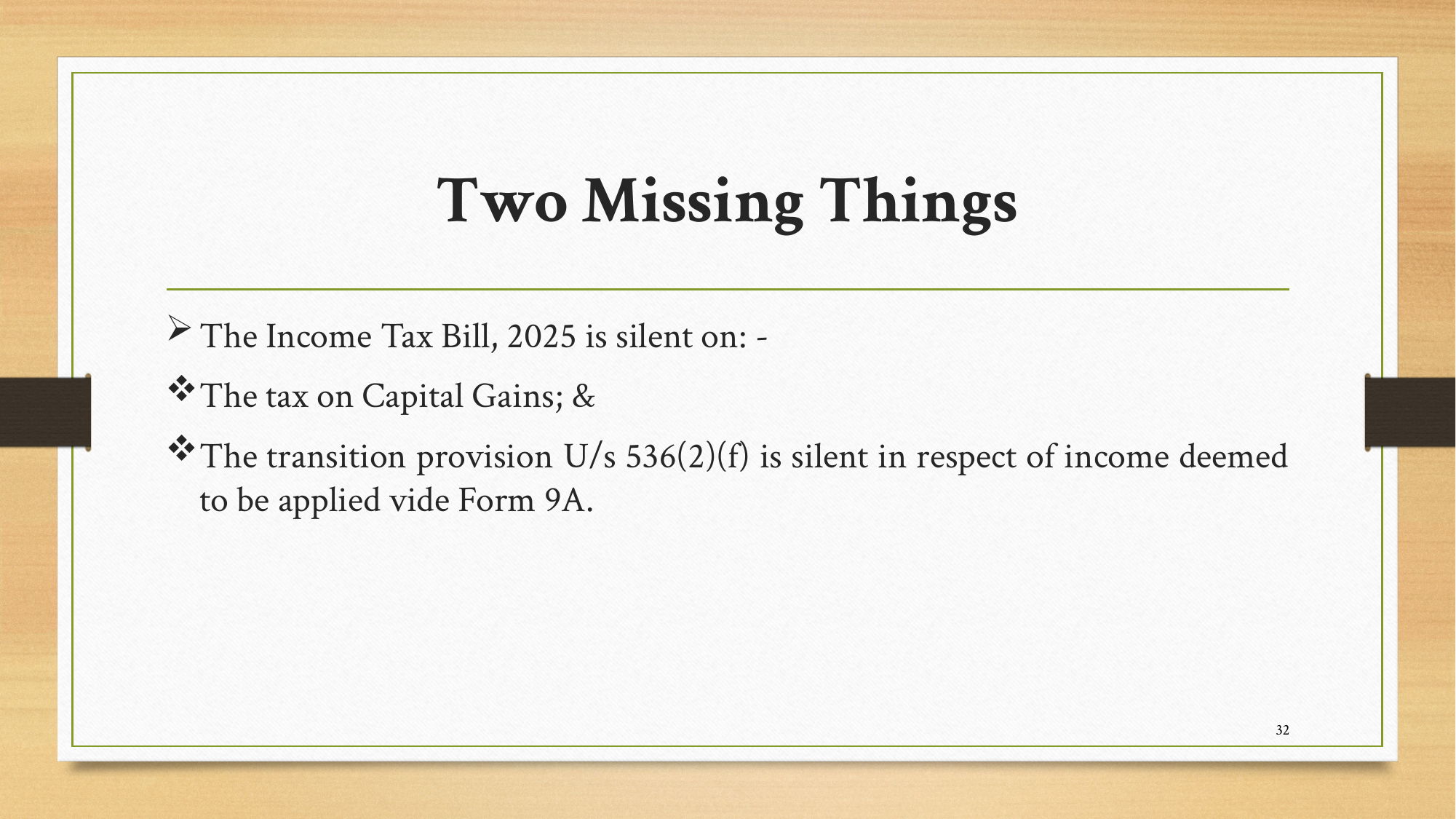

# Two Missing Things
The Income Tax Bill, 2025 is silent on: -
The tax on Capital Gains; &
The transition provision U/s 536(2)(f) is silent in respect of income deemed to be applied vide Form 9A.
32